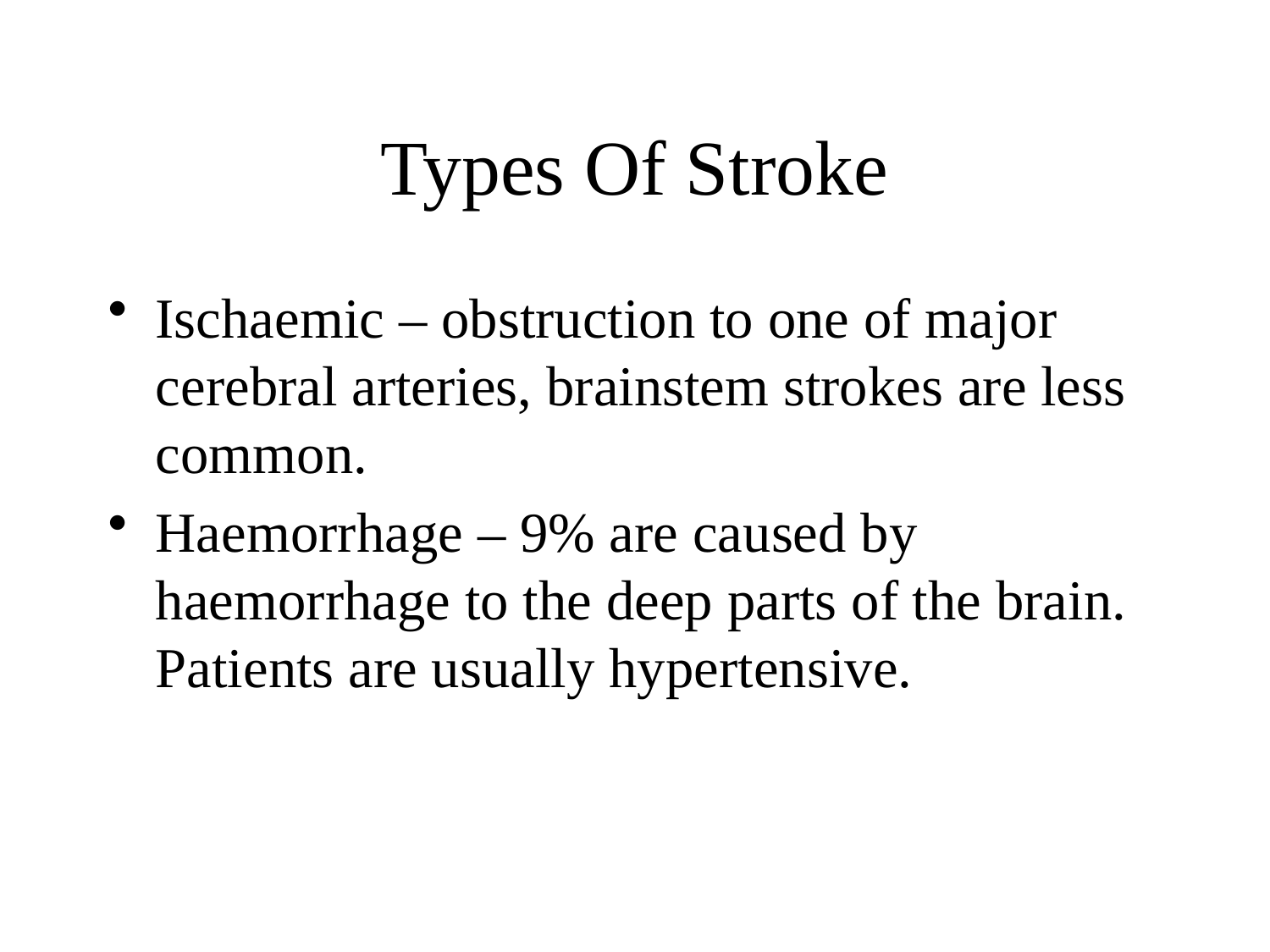

# Types Of Stroke
Ischaemic – obstruction to one of major cerebral arteries, brainstem strokes are less common.
Haemorrhage – 9% are caused by haemorrhage to the deep parts of the brain.  Patients are usually hypertensive.